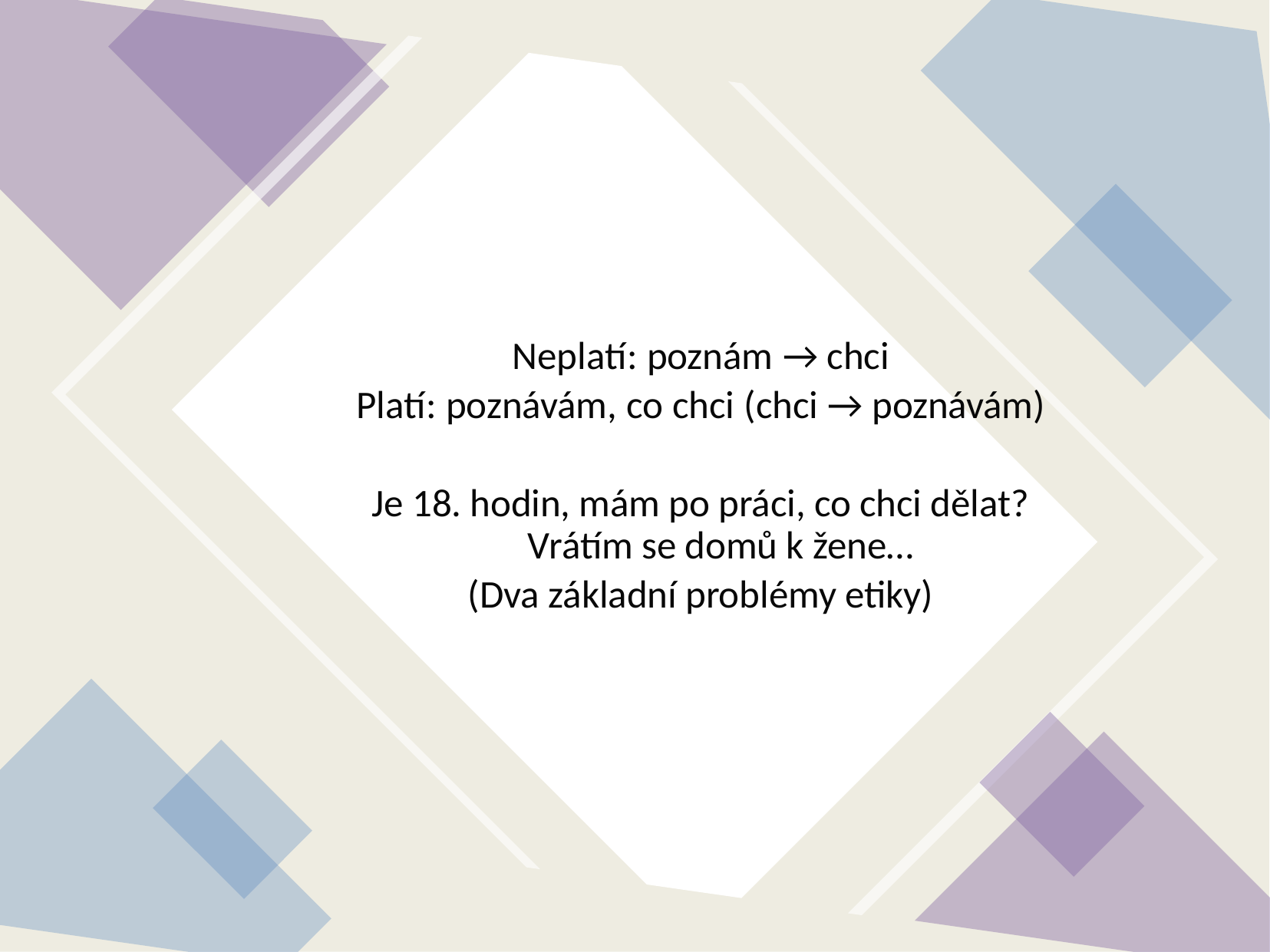

Neplatí: poznám → chci
Platí: poznávám, co chci (chci → poznávám)

Je 18. hodin, mám po práci, co chci dělat? Vrátím se domů k žene…
(Dva základní problémy etiky)